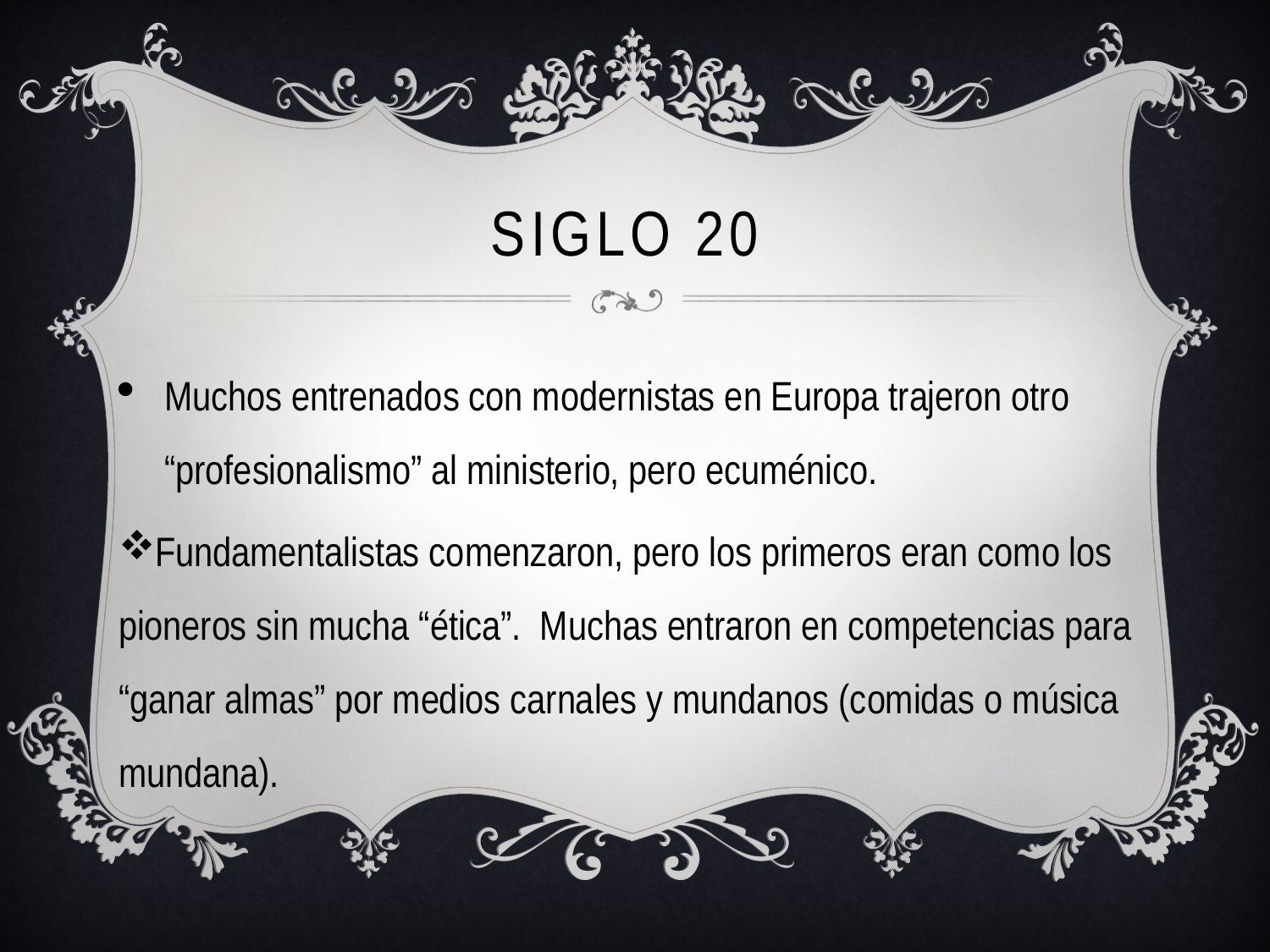

# Siglo 20
Muchos entrenados con modernistas en Europa trajeron otro “profesionalismo” al ministerio, pero ecuménico.
Fundamentalistas comenzaron, pero los primeros eran como los pioneros sin mucha “ética”.  Muchas entraron en competencias para “ganar almas” por medios carnales y mundanos (comidas o música mundana).